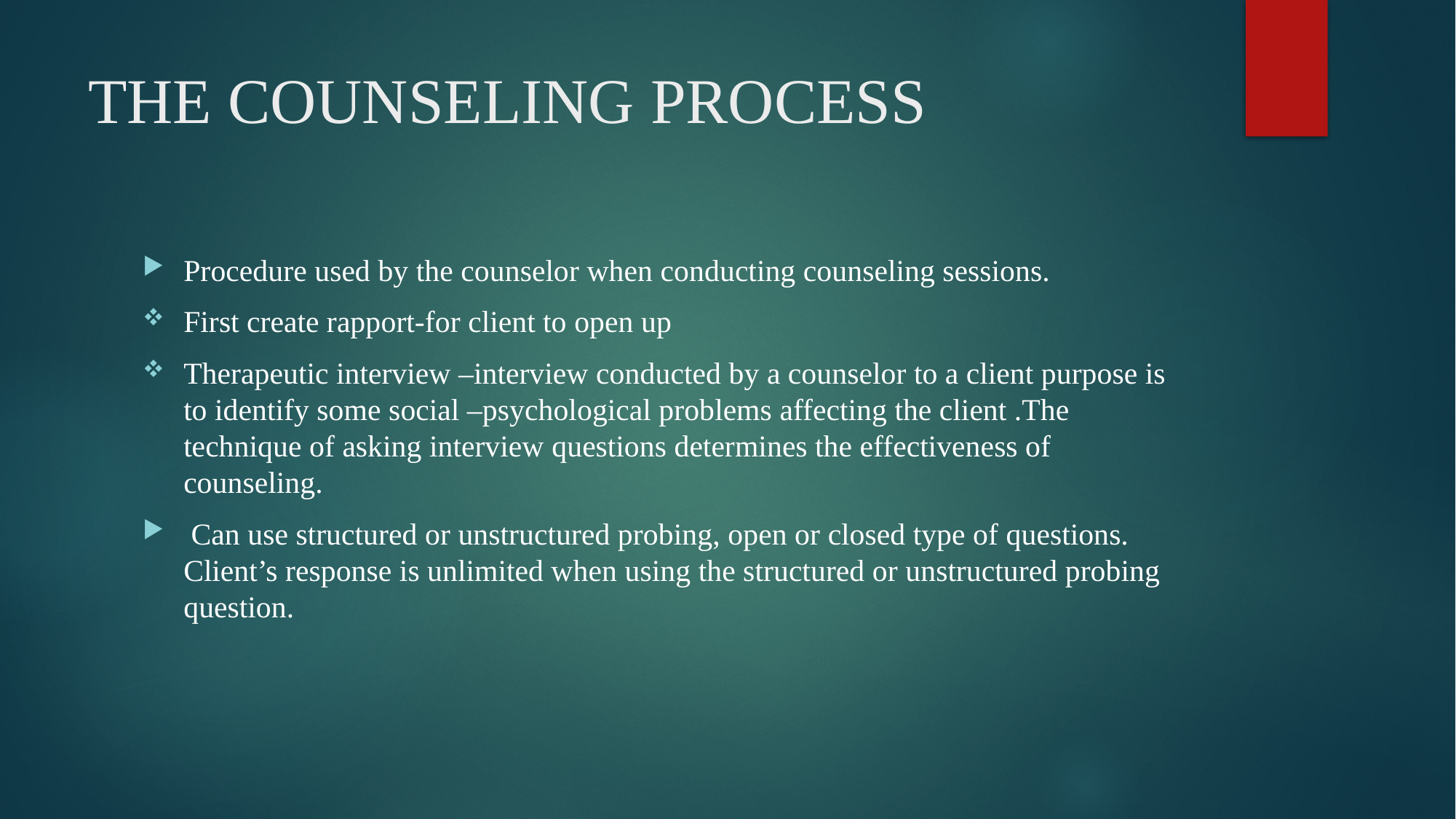

# THE COUNSELING PROCESS
Procedure used by the counselor when conducting counseling sessions.
First create rapport-for client to open up
Therapeutic interview –interview conducted by a counselor to a client purpose is to identify some social –psychological problems affecting the client .The technique of asking interview questions determines the effectiveness of counseling.
 Can use structured or unstructured probing, open or closed type of questions. Client’s response is unlimited when using the structured or unstructured probing question.